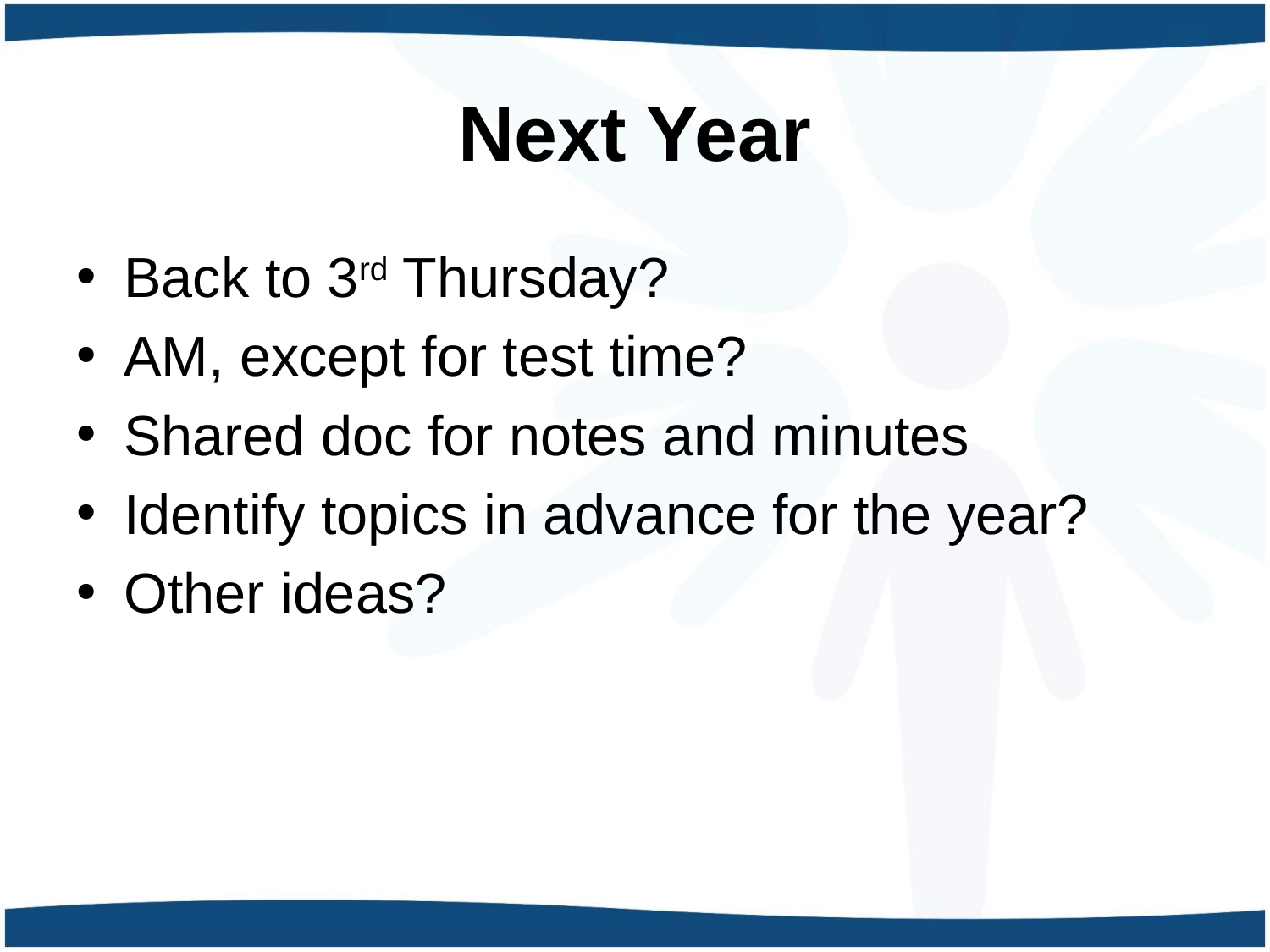

# Next Year
Back to 3rd Thursday?
AM, except for test time?
Shared doc for notes and minutes
Identify topics in advance for the year?
Other ideas?